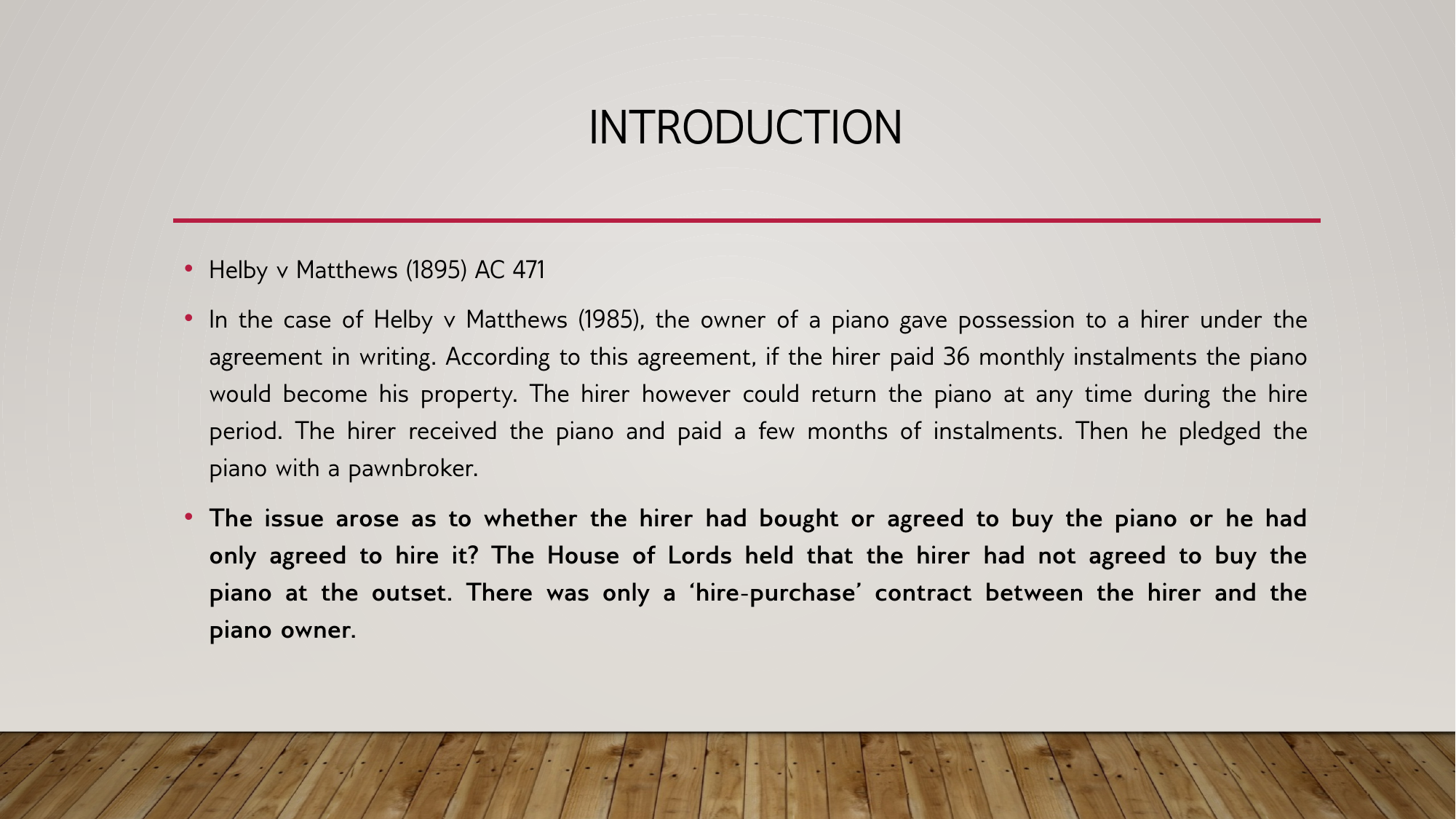

# introduction
Helby v Matthews (1895) AC 471
In the case of Helby v Matthews (1985), the owner of a piano gave possession to a hirer under the agreement in writing. According to this agreement, if the hirer paid 36 monthly instalments the piano would become his property. The hirer however could return the piano at any time during the hire period. The hirer received the piano and paid a few months of instalments. Then he pledged the piano with a pawnbroker.
The issue arose as to whether the hirer had bought or agreed to buy the piano or he had only agreed to hire it? The House of Lords held that the hirer had not agreed to buy the piano at the outset. There was only a ‘hire-purchase’ contract between the hirer and the piano owner.